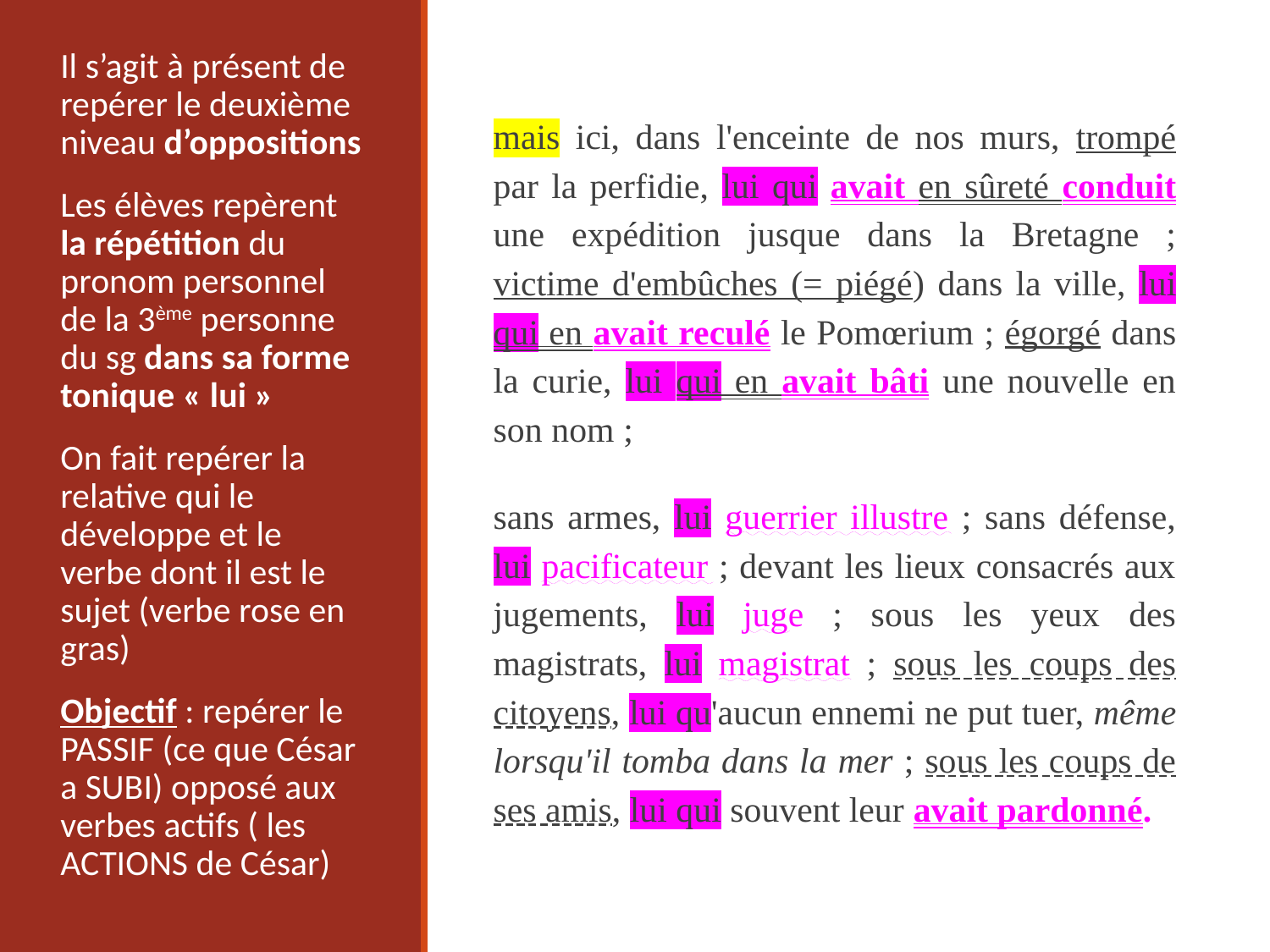

Il s’agit à présent de repérer le deuxième niveau d’oppositions
Les élèves repèrent la répétition du pronom personnel  de la 3ème personne du sg dans sa forme tonique « lui »
On fait repérer la relative qui le développe et le verbe dont il est le sujet (verbe rose en gras)
Objectif : repérer le PASSIF (ce que César a SUBI) opposé aux verbes actifs ( les ACTIONS de César)
mais ici, dans l'enceinte de nos murs, trompé par la perfidie, lui qui avait en sûreté conduit une expédition jusque dans la Bretagne ; victime d'embûches (= piégé) dans la ville, lui qui en avait reculé le Pomœrium ; égorgé dans la curie, lui qui en avait bâti une nouvelle en son nom ;
sans armes, lui guerrier illustre ; sans défense, lui pacificateur ; devant les lieux consacrés aux jugements, lui juge ; sous les yeux des magistrats, lui magistrat ; sous les coups des citoyens, lui qu'aucun ennemi ne put tuer, même lorsqu'il tomba dans la mer ; sous les coups de ses amis, lui qui souvent leur avait pardonné.